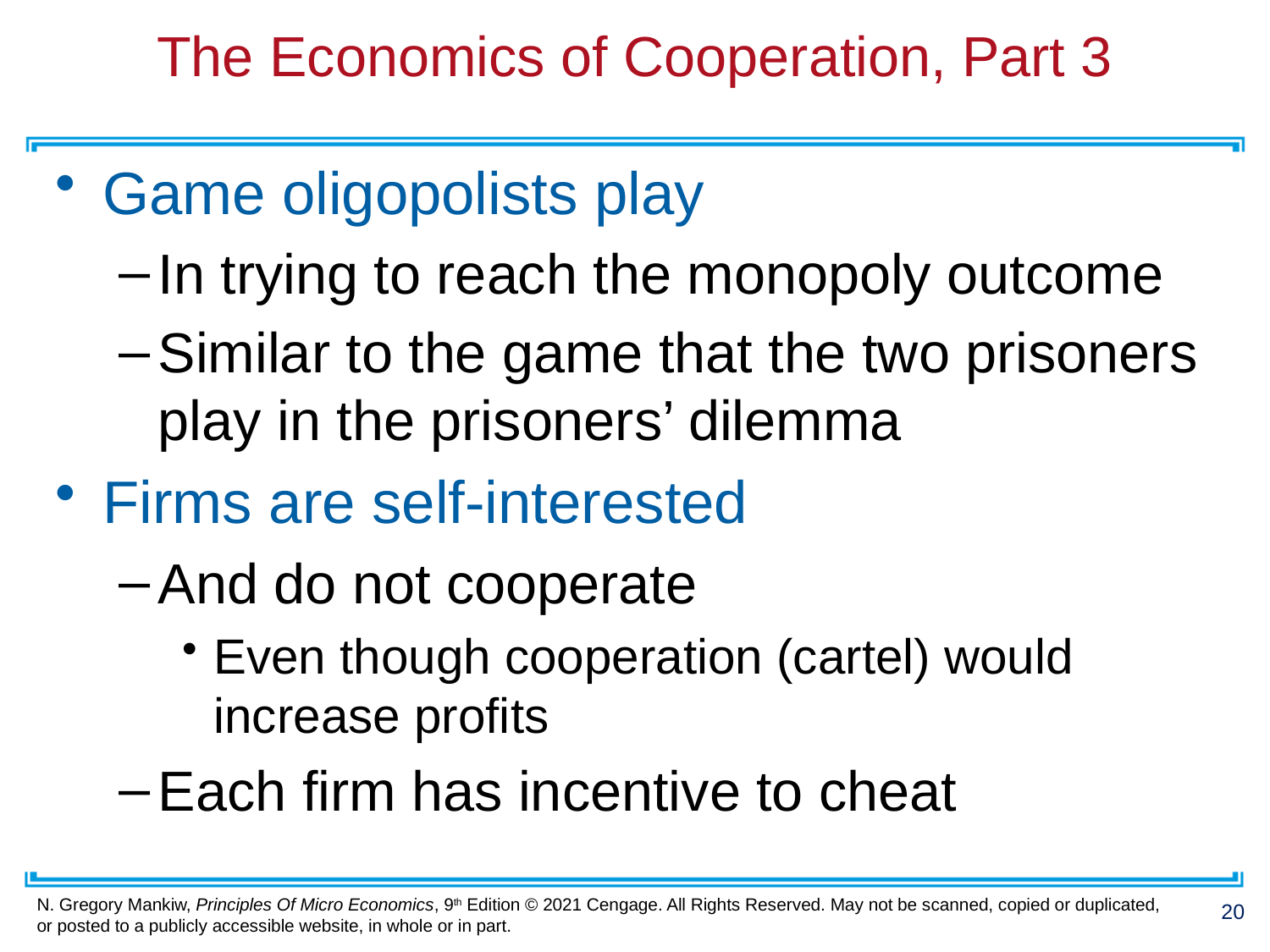

# The Economics of Cooperation, Part 3
Game oligopolists play
In trying to reach the monopoly outcome
Similar to the game that the two prisoners play in the prisoners’ dilemma
Firms are self-interested
And do not cooperate
Even though cooperation (cartel) would increase profits
Each firm has incentive to cheat
20